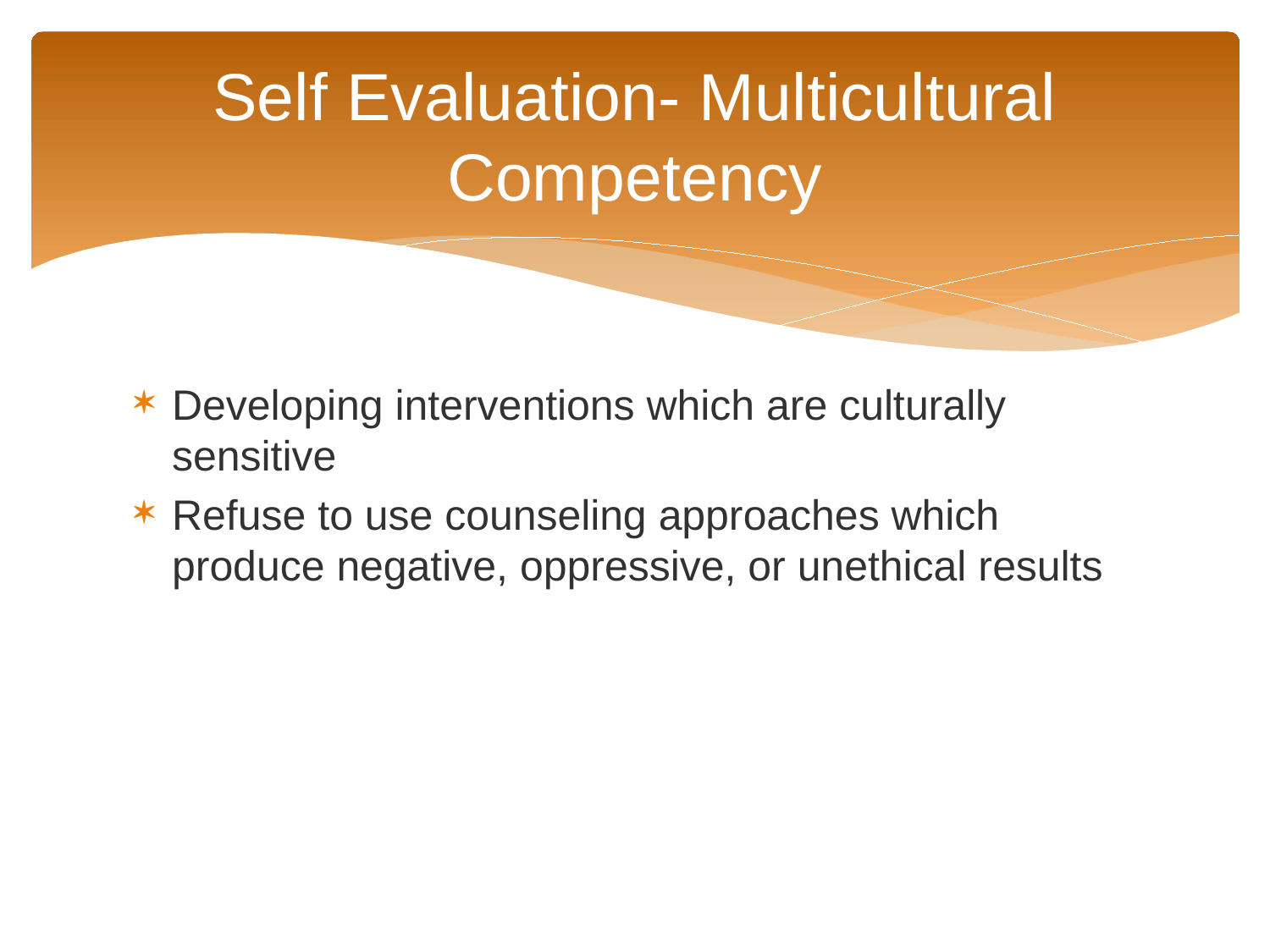

# Self Evaluation- Multicultural Competency
Developing interventions which are culturally sensitive
Refuse to use counseling approaches which produce negative, oppressive, or unethical results